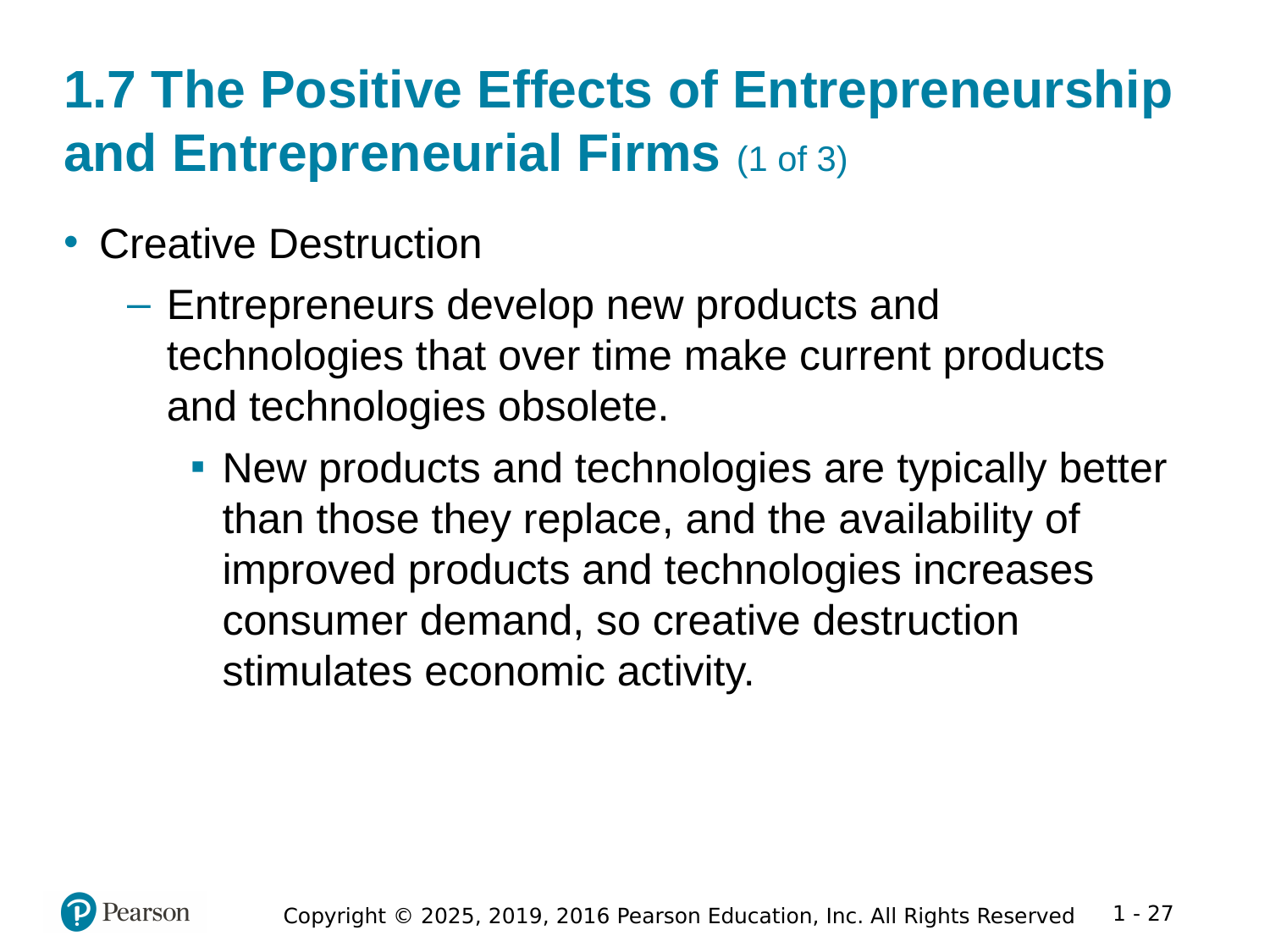

# 1.7 The Positive Effects of Entrepreneurship and Entrepreneurial Firms (1 of 3)
Creative Destruction
Entrepreneurs develop new products and technologies that over time make current products and technologies obsolete.
New products and technologies are typically better than those they replace, and the availability of improved products and technologies increases consumer demand, so creative destruction stimulates economic activity.